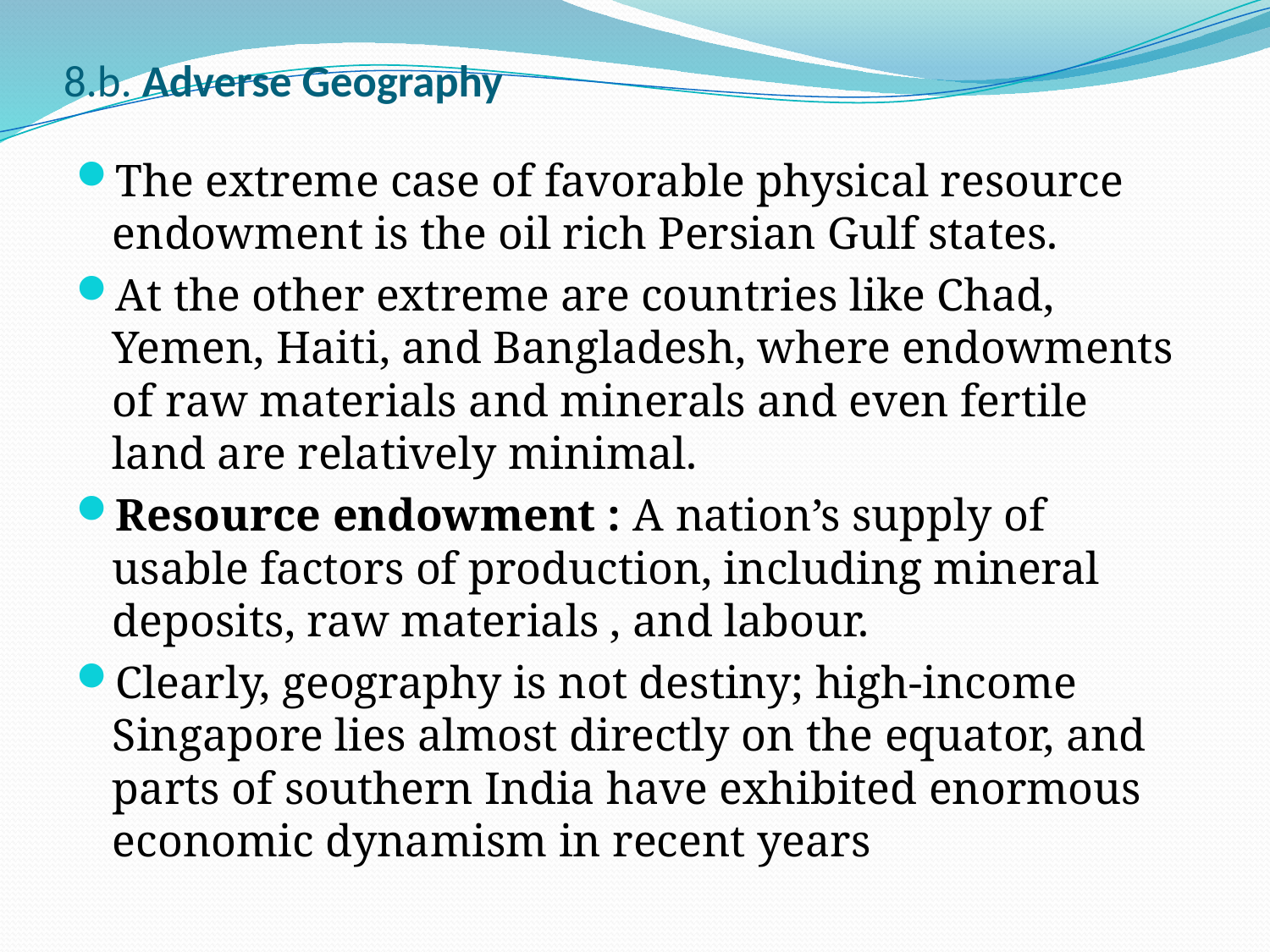

# 8.b. Adverse Geography
The extreme case of favorable physical resource endowment is the oil rich Persian Gulf states.
At the other extreme are countries like Chad, Yemen, Haiti, and Bangladesh, where endowments of raw materials and minerals and even fertile land are relatively minimal.
Resource endowment : A nation’s supply of usable factors of production, including mineral deposits, raw materials , and labour.
Clearly, geography is not destiny; high-income Singapore lies almost directly on the equator, and parts of southern India have exhibited enormous economic dynamism in recent years